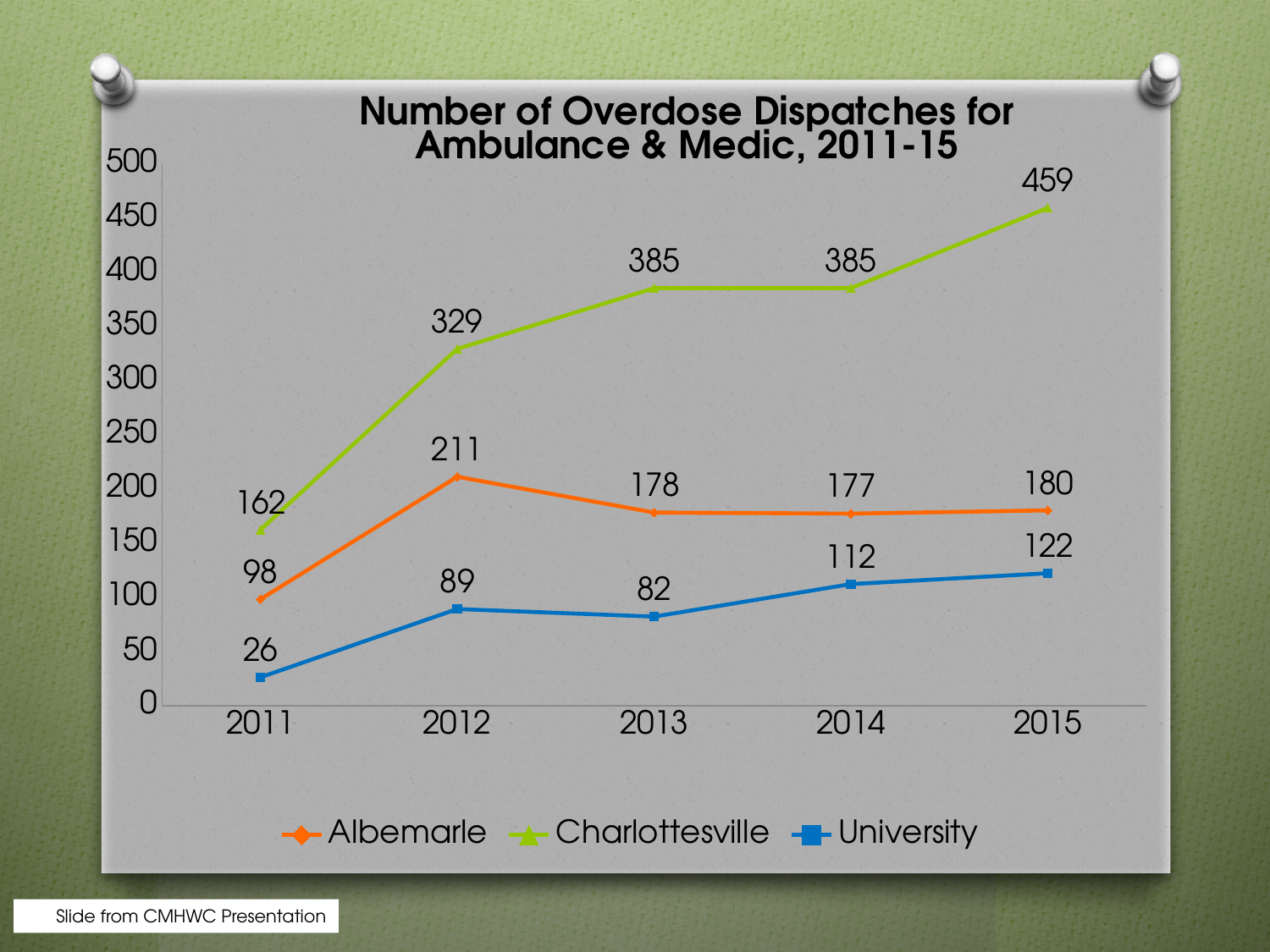

### Chart: Number of Overdose Dispatches for Ambulance & Medic, 2011-15

| Category | Albemarle | Charlottesville | University |
|---|---|---|---|
| 2011 | 98.0 | 162.0 | 26.0 |
| 2012 | 211.0 | 329.0 | 89.0 |
| 2013 | 178.0 | 385.0 | 82.0 |
| 2014 | 177.0 | 385.0 | 112.0 |
| 2015 | 180.0 | 459.0 | 122.0 |
Slide from CMHWC Presentation